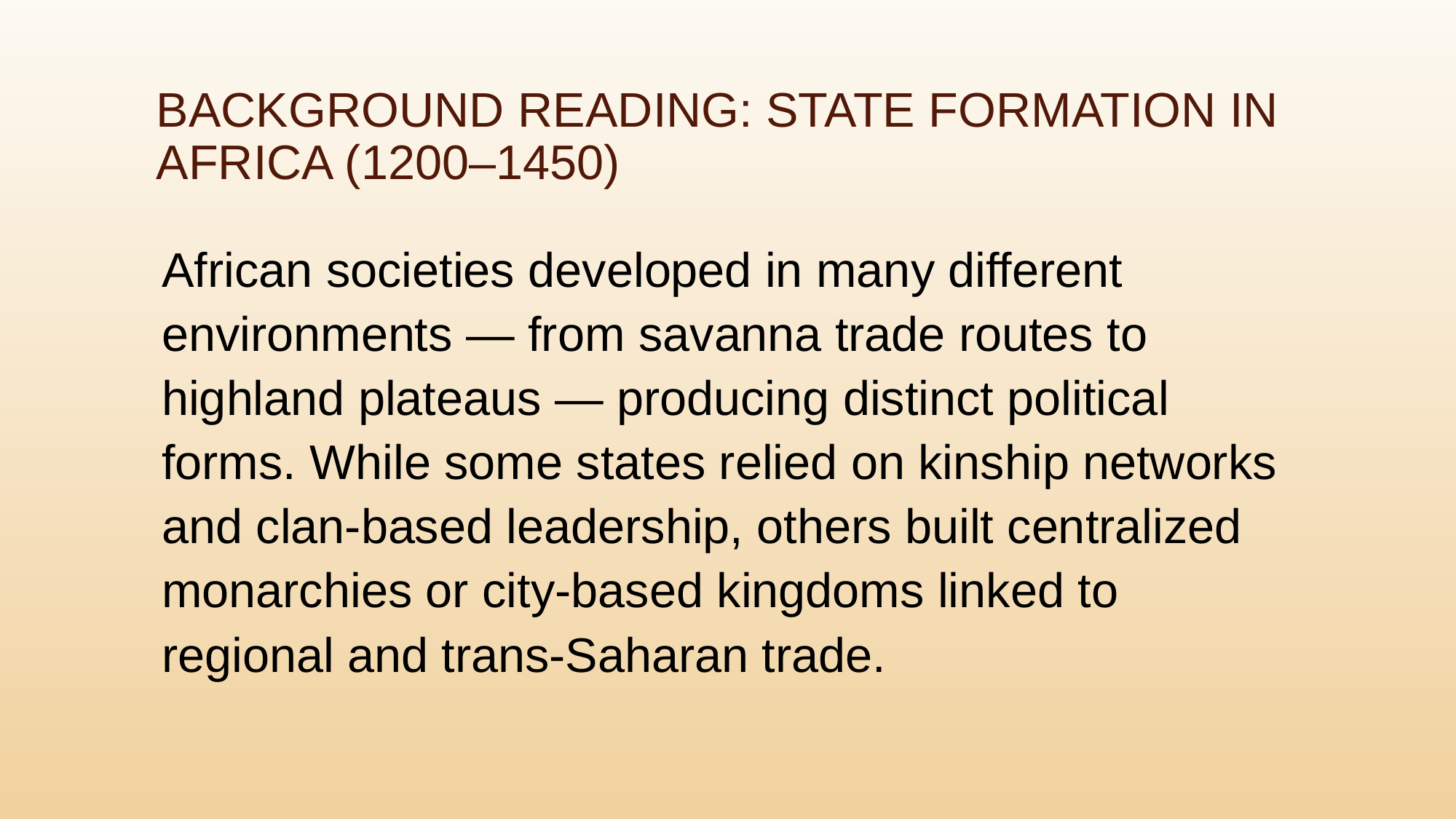

# Background Reading: State Formation in Africa (1200–1450)
African societies developed in many different environments — from savanna trade routes to highland plateaus — producing distinct political forms. While some states relied on kinship networks and clan-based leadership, others built centralized monarchies or city-based kingdoms linked to regional and trans-Saharan trade.